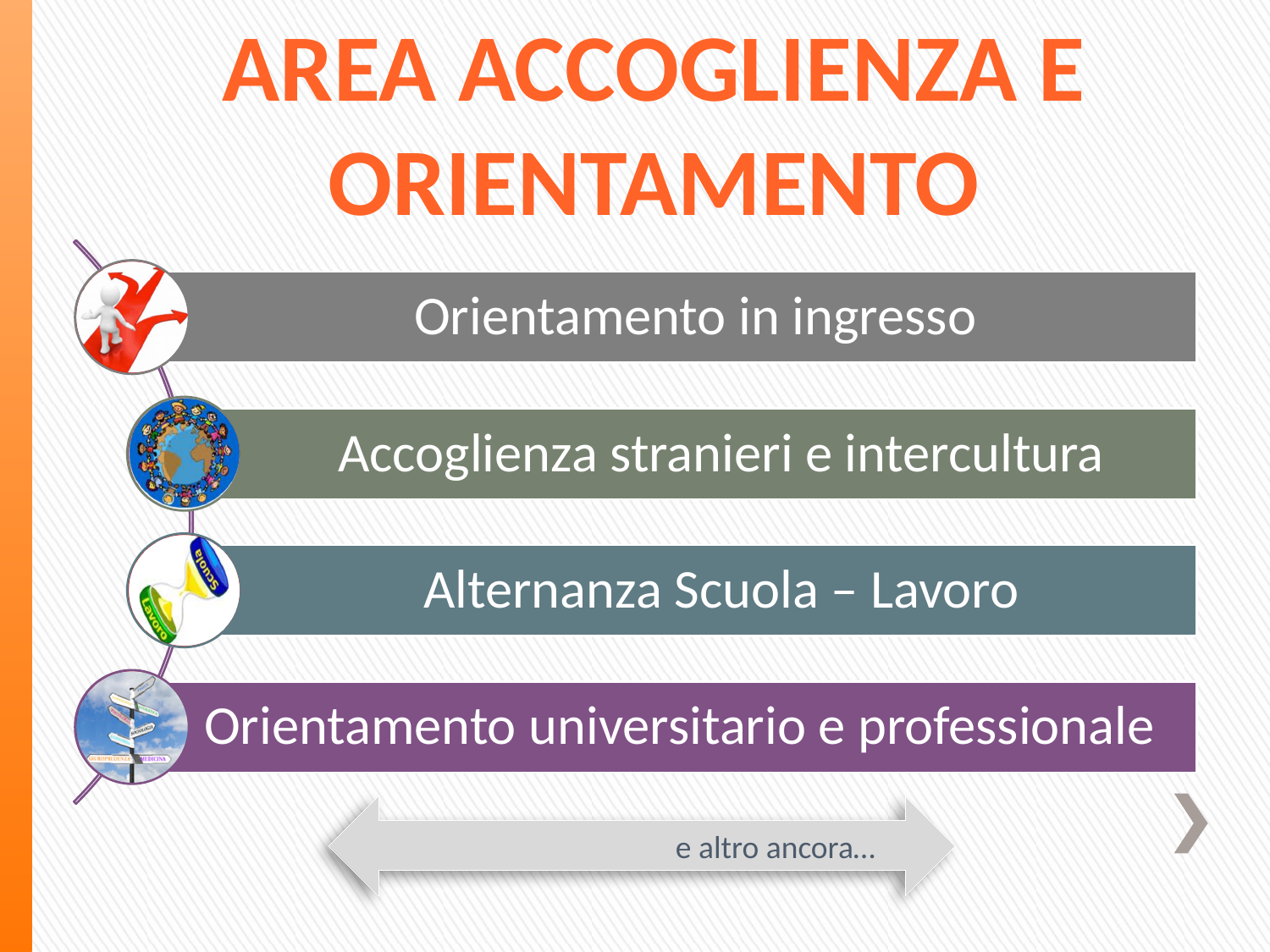

AREA ACCOGLIENZA E ORIENTAMENTO

Orientamento in ingresso
Accoglienza stranieri e intercultura
Alternanza Scuola – Lavoro
Orientamento universitario e professionale
                                           e altro ancora…